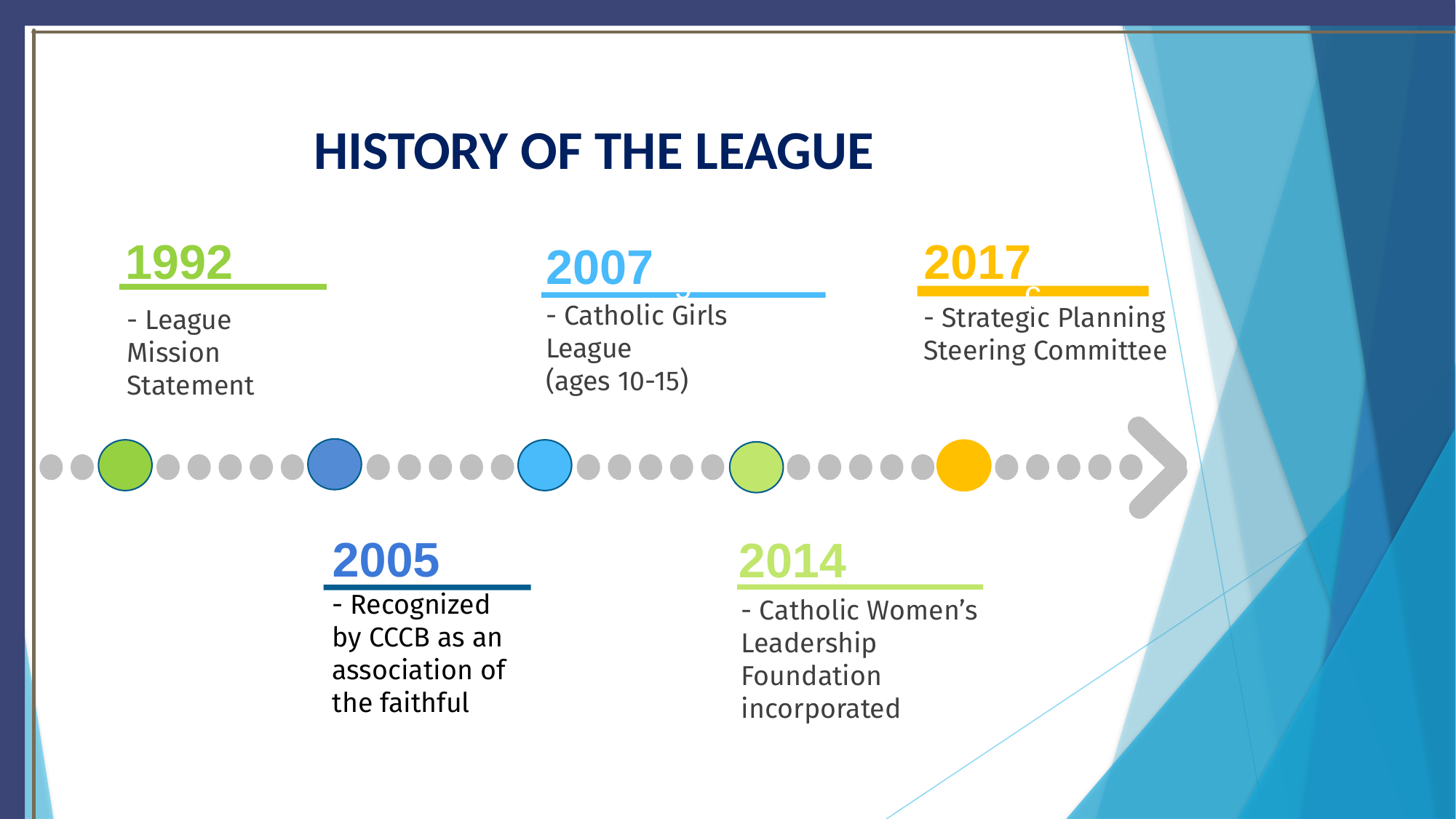

# HISTORY OF THE LEAGUE
1992

- League Mission Statement
2017
ç
- Strategic Planning Steering Committee
2007
ç
- Catholic Girls League
(ages 10-15)

2005
- Recognized by CCCB as an association of the faithful

2014

- Catholic Women’s Leadership Foundation incorporated